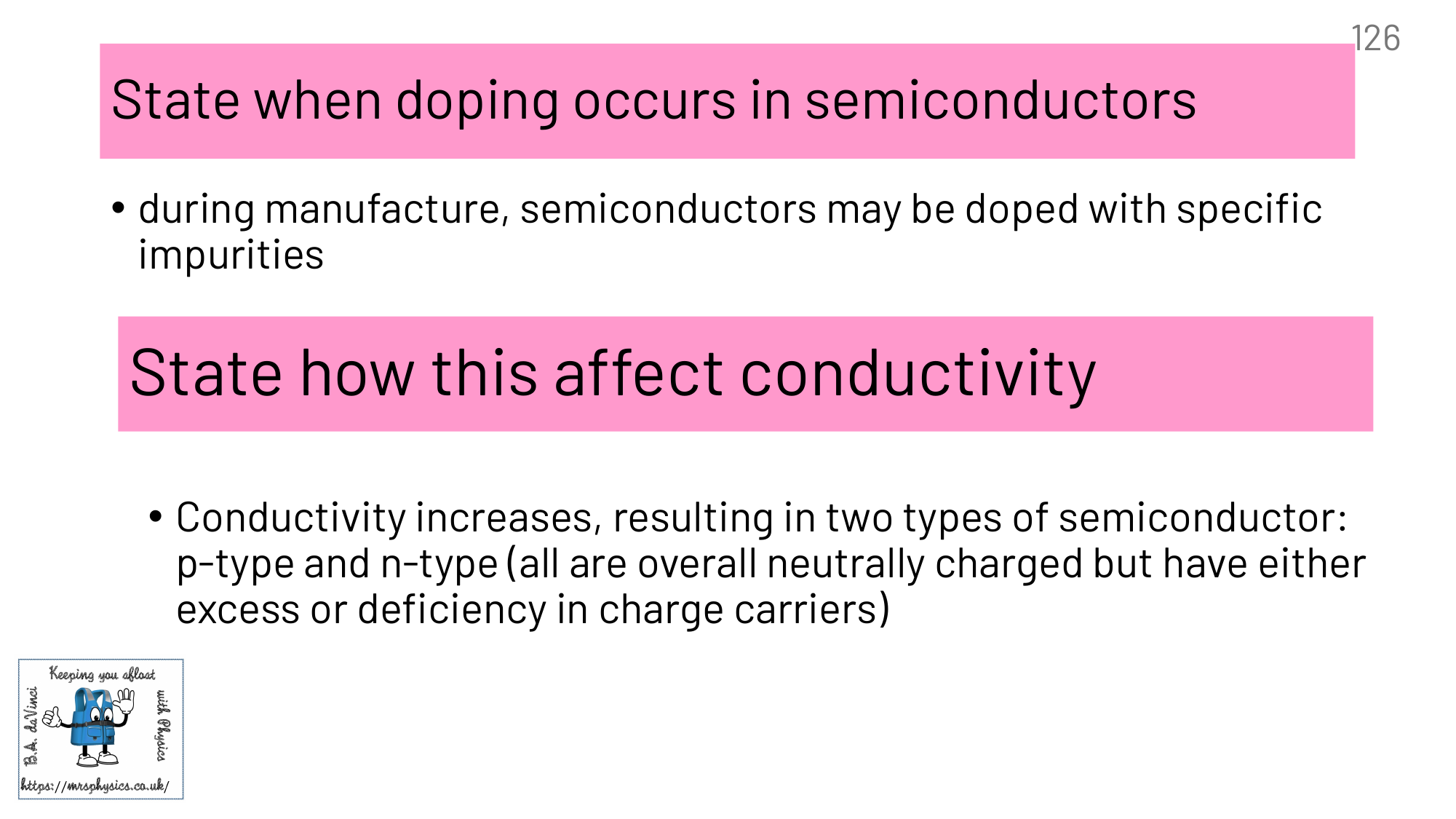

126
# State when doping occurs in semiconductors
during manufacture, semiconductors may be doped with specific impurities
State how this affect conductivity
Conductivity increases, resulting in two types of semiconductor: p-type and n-type (all are overall neutrally charged but have either excess or deficiency in charge carriers)